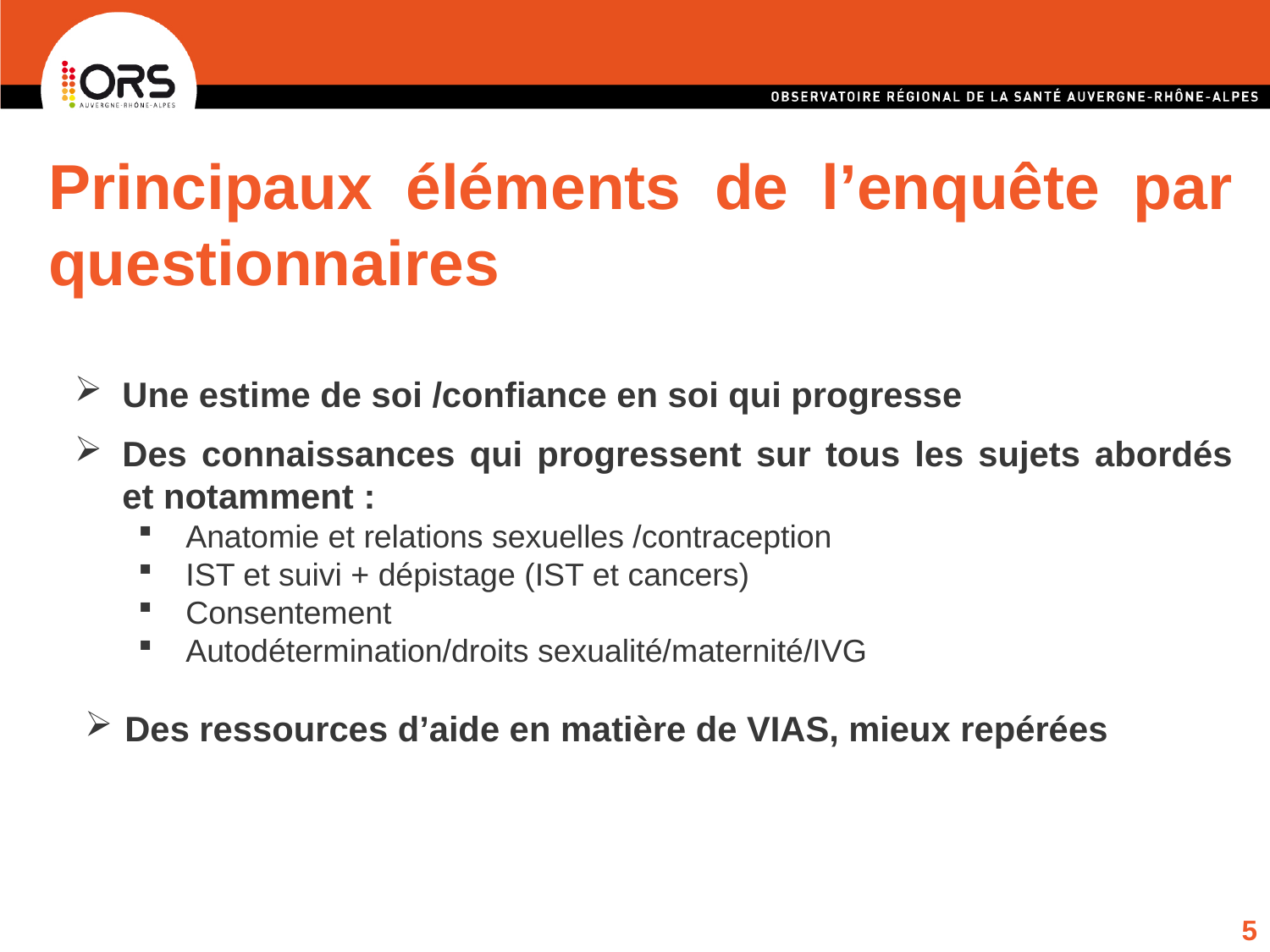

Principaux éléments de l’enquête par questionnaires
Une estime de soi /confiance en soi qui progresse

Des connaissances qui progressent sur tous les sujets abordés et notamment :
Anatomie et relations sexuelles /contraception
IST et suivi + dépistage (IST et cancers)
Consentement
Autodétermination/droits sexualité/maternité/IVG

Des ressources d’aide en matière de VIAS, mieux repérées

5